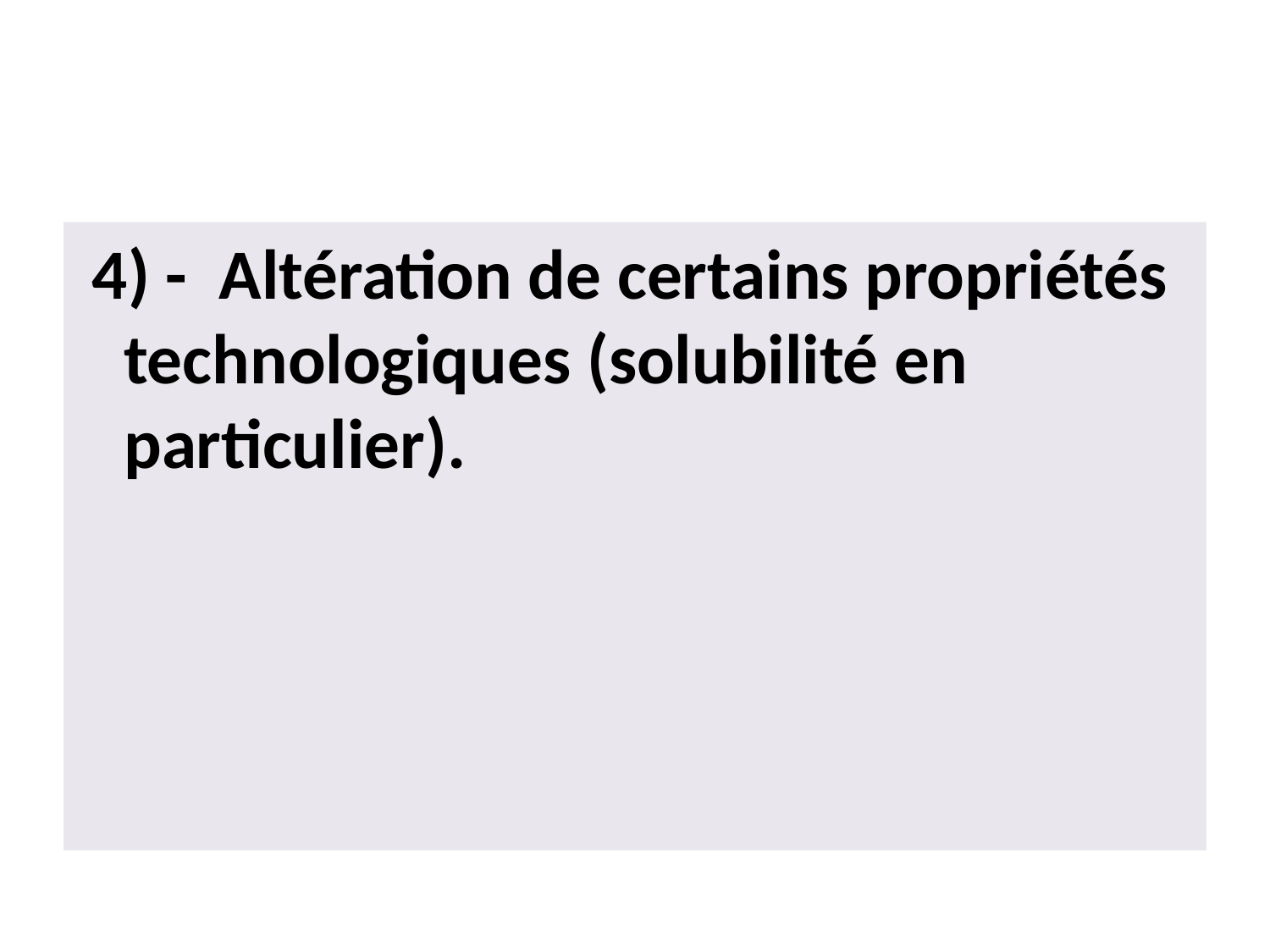

#
 4) -  Altération de certains propriétés technologiques (solubilité en particulier).